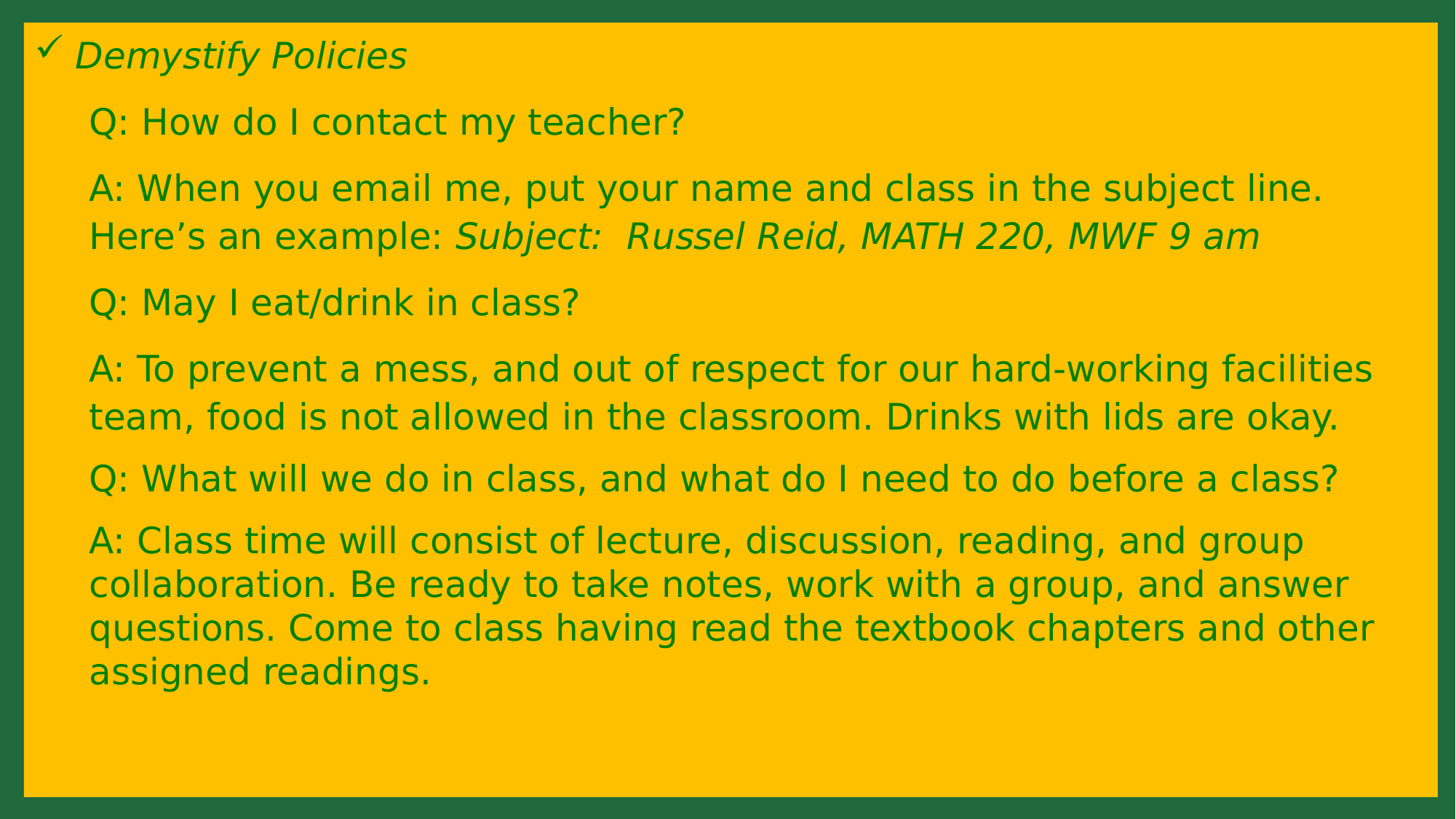

Demystify Policies
Q: How do I contact my teacher?
A: When you email me, put your name and class in the subject line. Here’s an example: Subject:  Russel Reid, MATH 220, MWF 9 am
Q: May I eat/drink in class?
A: To prevent a mess, and out of respect for our hard-working facilities team, food is not allowed in the classroom. Drinks with lids are okay.
Q: What will we do in class, and what do I need to do before a class?
A: Class time will consist of lecture, discussion, reading, and group collaboration. Be ready to take notes, work with a group, and answer questions. Come to class having read the textbook chapters and other assigned readings.